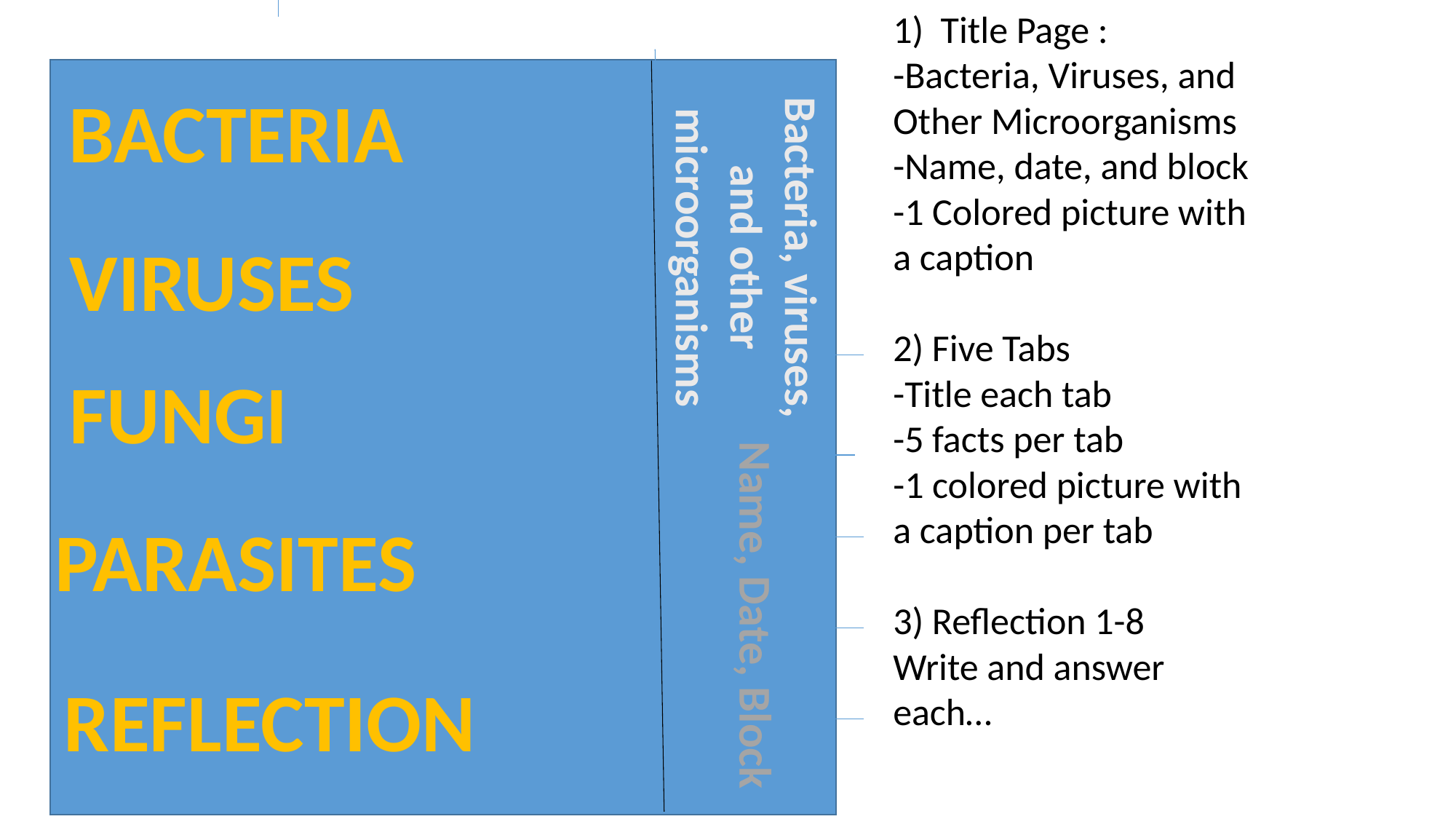

1)  Title Page :
-Bacteria, Viruses, and Other Microorganisms
-Name, date, and block
-1 Colored picture with a caption

2) Five Tabs
-Title each tab
-5 facts per tab
-1 colored picture with a caption per tab

3) Reflection 1-8
Write and answer each…

Bacteria
Bacteria, viruses, and other microorganisms
Viruses
Fungi
Parasites
Name, Date, Block
Reflection